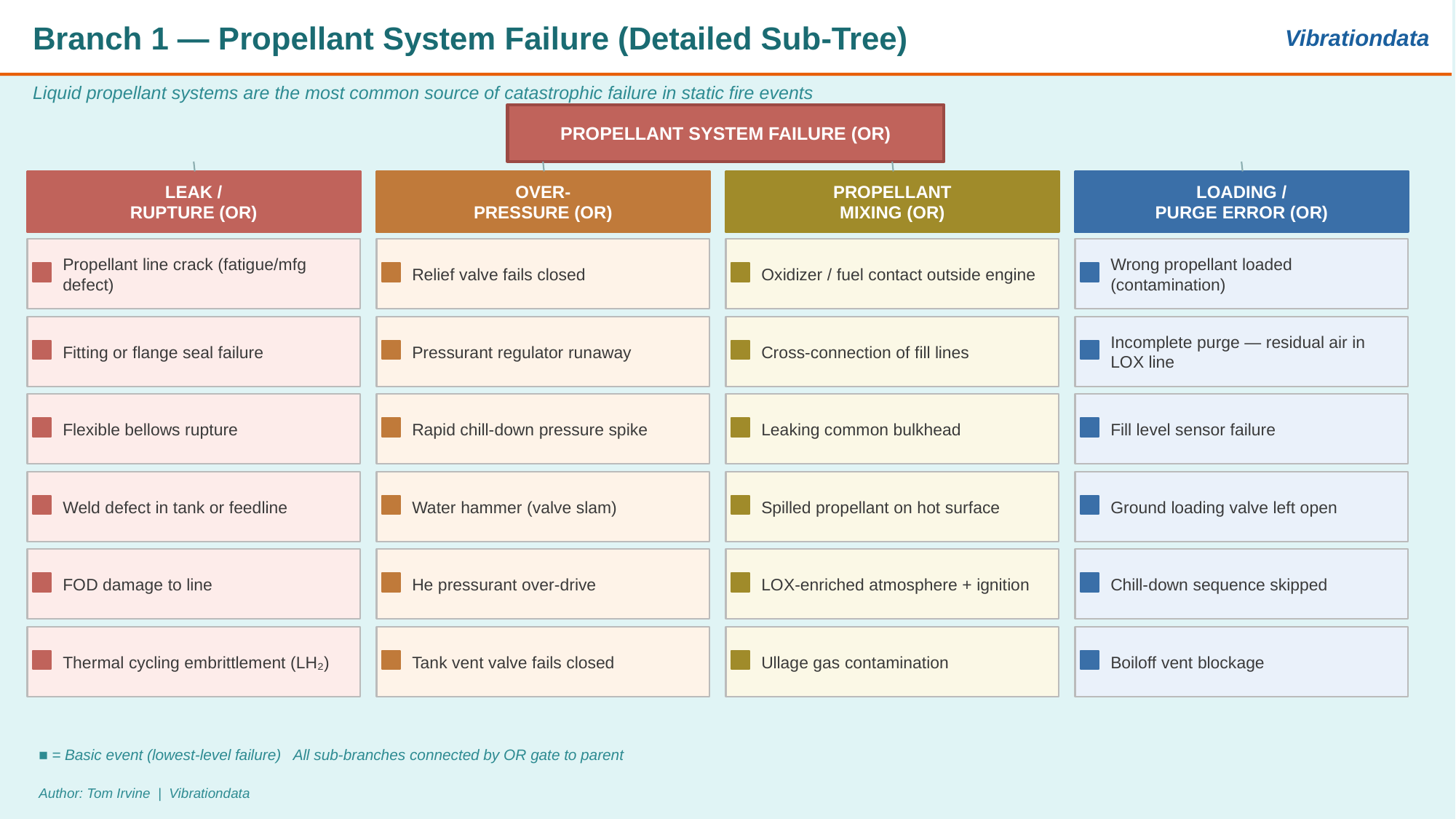

Branch 1 — Propellant System Failure (Detailed Sub-Tree)
Vibrationdata

Liquid propellant systems are the most common source of catastrophic failure in static fire events

PROPELLANT SYSTEM FAILURE (OR)

LEAK /
RUPTURE (OR)

OVER-
PRESSURE (OR)

PROPELLANT
MIXING (OR)

LOADING /
PURGE ERROR (OR)

Propellant line crack (fatigue/mfg defect)

Relief valve fails closed

Oxidizer / fuel contact outside engine

Wrong propellant loaded (contamination)

Fitting or flange seal failure

Pressurant regulator runaway

Cross-connection of fill lines

Incomplete purge — residual air in LOX line

Flexible bellows rupture

Rapid chill-down pressure spike

Leaking common bulkhead

Fill level sensor failure

Weld defect in tank or feedline

Water hammer (valve slam)

Spilled propellant on hot surface

Ground loading valve left open

FOD damage to line

He pressurant over-drive

LOX-enriched atmosphere + ignition

Chill-down sequence skipped

Thermal cycling embrittlement (LH₂)

Tank vent valve fails closed

Ullage gas contamination

Boiloff vent blockage

■ = Basic event (lowest-level failure)   All sub-branches connected by OR gate to parent
Author: Tom Irvine  |  Vibrationdata